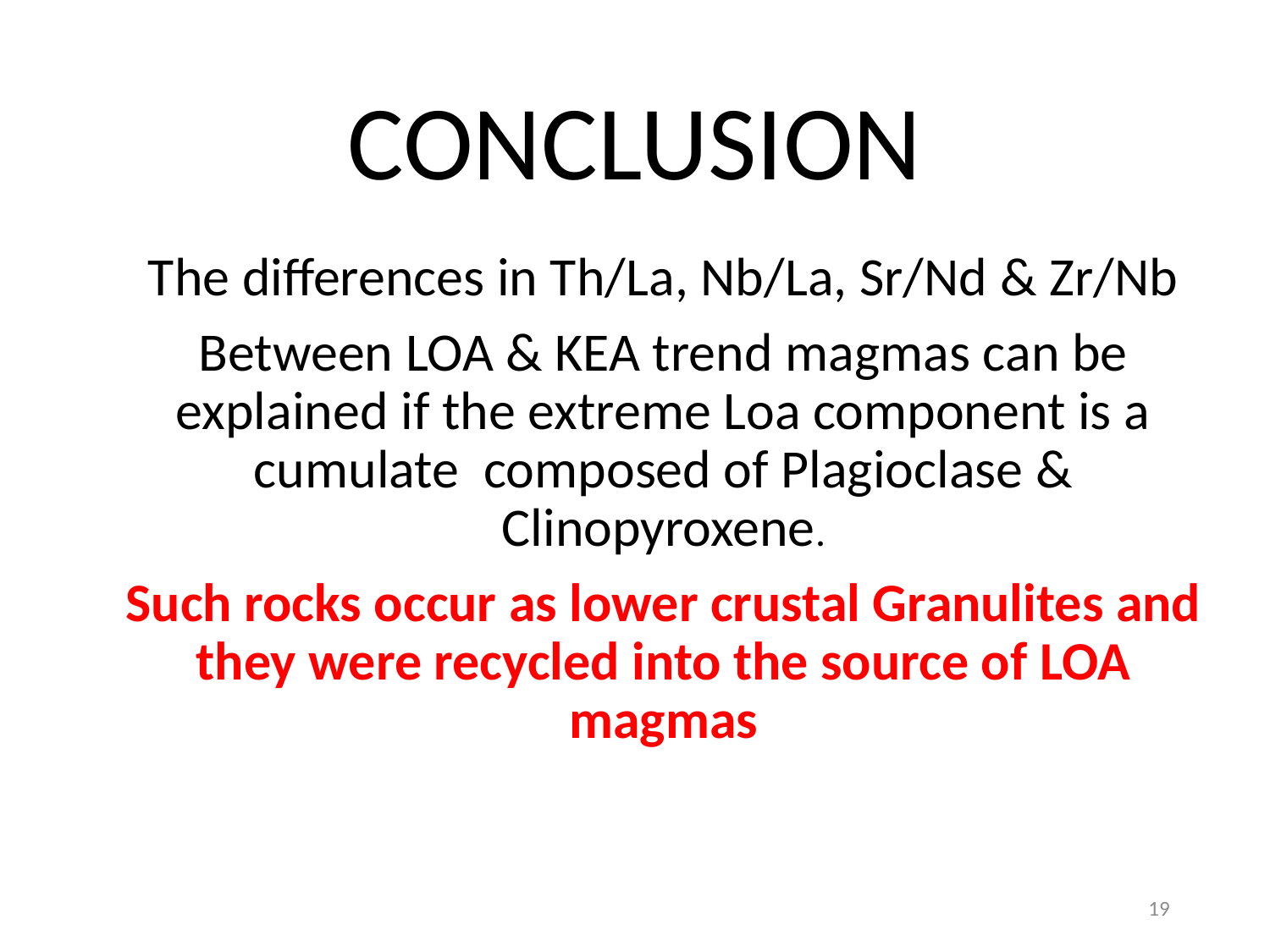

# CONCLUSION
The differences in Th/La, Nb/La, Sr/Nd & Zr/Nb
Between LOA & KEA trend magmas can be explained if the extreme Loa component is a cumulate  composed of Plagioclase & Clinopyroxene.
Such rocks occur as lower crustal Granulites and they were recycled into the source of LOA magmas

19